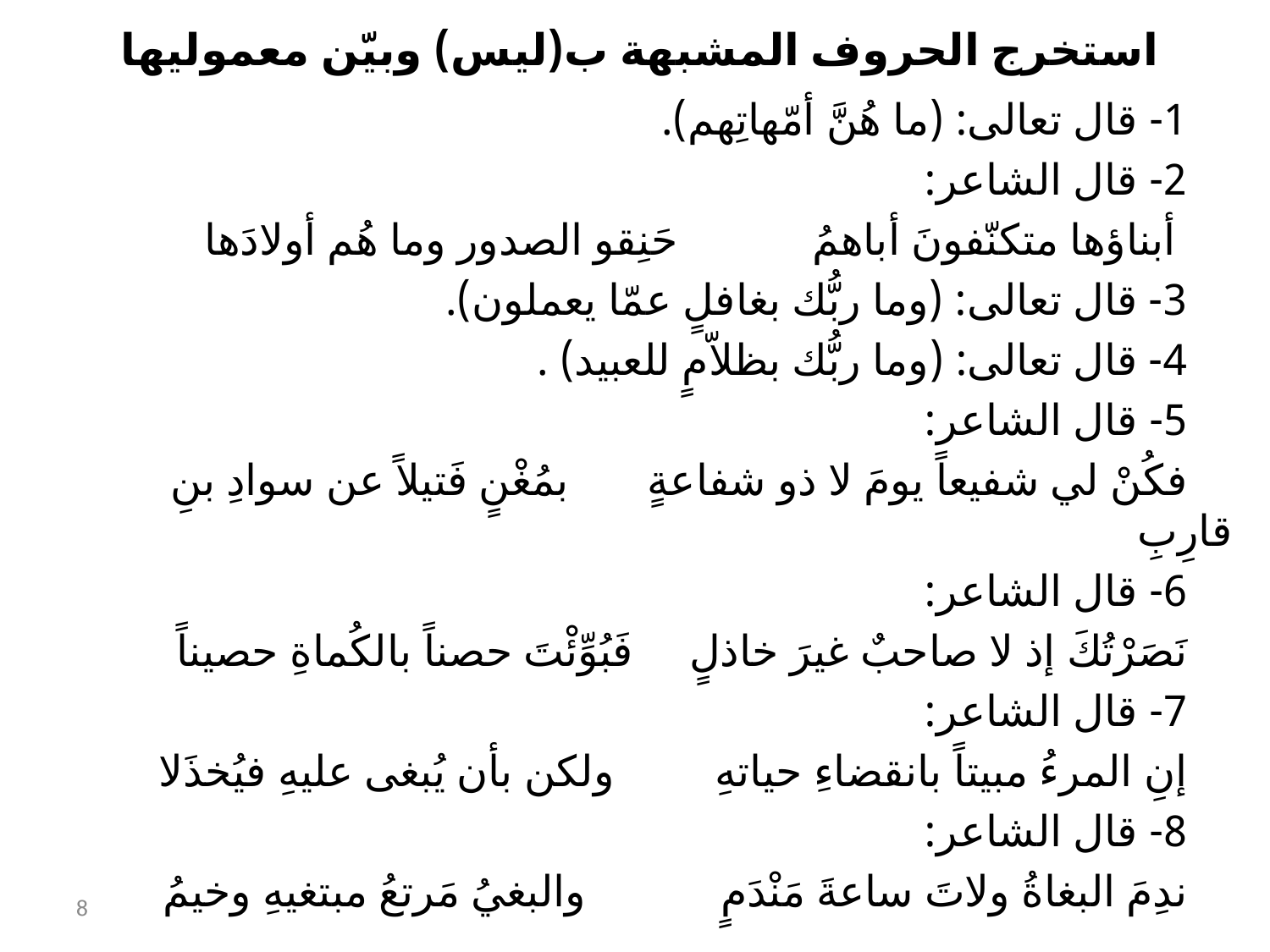

# استخرج الحروف المشبهة ب(ليس) وبيّن معموليها
    1- قال تعالى: (ما هُنَّ أمّهاتِهم).
    2- قال الشاعر:
     أبناؤها متكنّفونَ أباهمُ            حَنِقو الصدور وما هُم أولادَها
    3- قال تعالى: (وما ربُّك بغافلٍ عمّا يعملون).
    4- قال تعالى: (وما ربُّك بظلاّمٍ للعبيد) .
    5- قال الشاعر:
    فكُنْ لي شفيعاً يومَ لا ذو شفاعةٍ       بمُغْنٍ فَتيلاً عن سوادِ بنِ قارِبِ
    6- قال الشاعر:
    نَصَرْتُكَ إذ لا صاحبٌ غيرَ خاذلٍ     فَبُوِّئْتَ حصناً بالكُماةِ حصيناً
    7- قال الشاعر:
    إنِ المرءُ مبيتاً بانقضاءِ حياتهِ         ولكن بأن يُبغى عليهِ فيُخذَلا
    8- قال الشاعر:
    ندِمَ البغاةُ ولاتَ ساعةَ مَنْدَمٍ            والبغيُ مَرتعُ مبتغيهِ وخيمُ

8